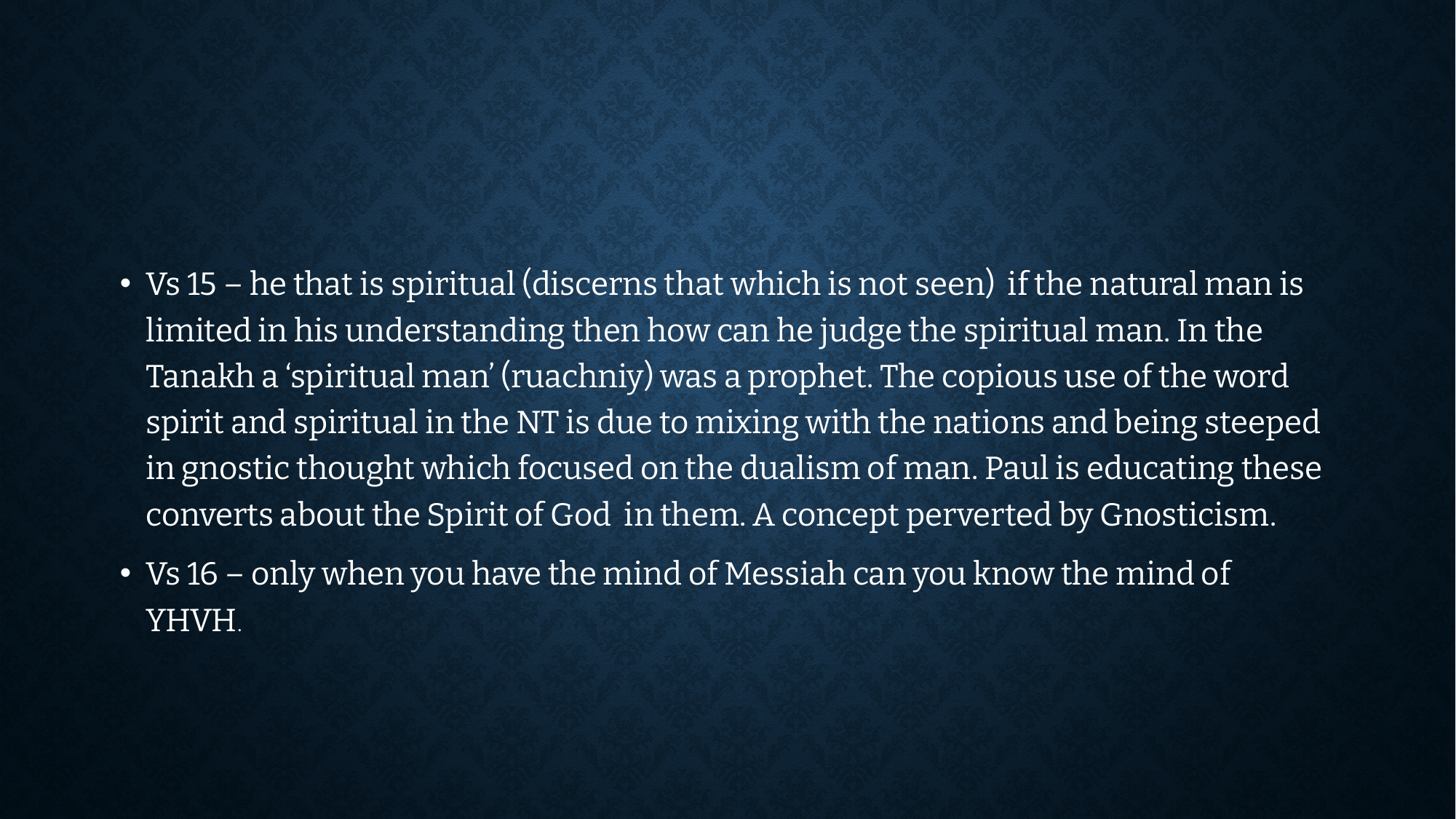

#
Vs 15 – he that is spiritual (discerns that which is not seen)  if the natural man is limited in his understanding then how can he judge the spiritual man. In the Tanakh a ‘spiritual man’ (ruachniy) was a prophet. The copious use of the word spirit and spiritual in the NT is due to mixing with the nations and being steeped in gnostic thought which focused on the dualism of man. Paul is educating these converts about the Spirit of God  in them. A concept perverted by Gnosticism.
Vs 16 – only when you have the mind of Messiah can you know the mind of YHVH.